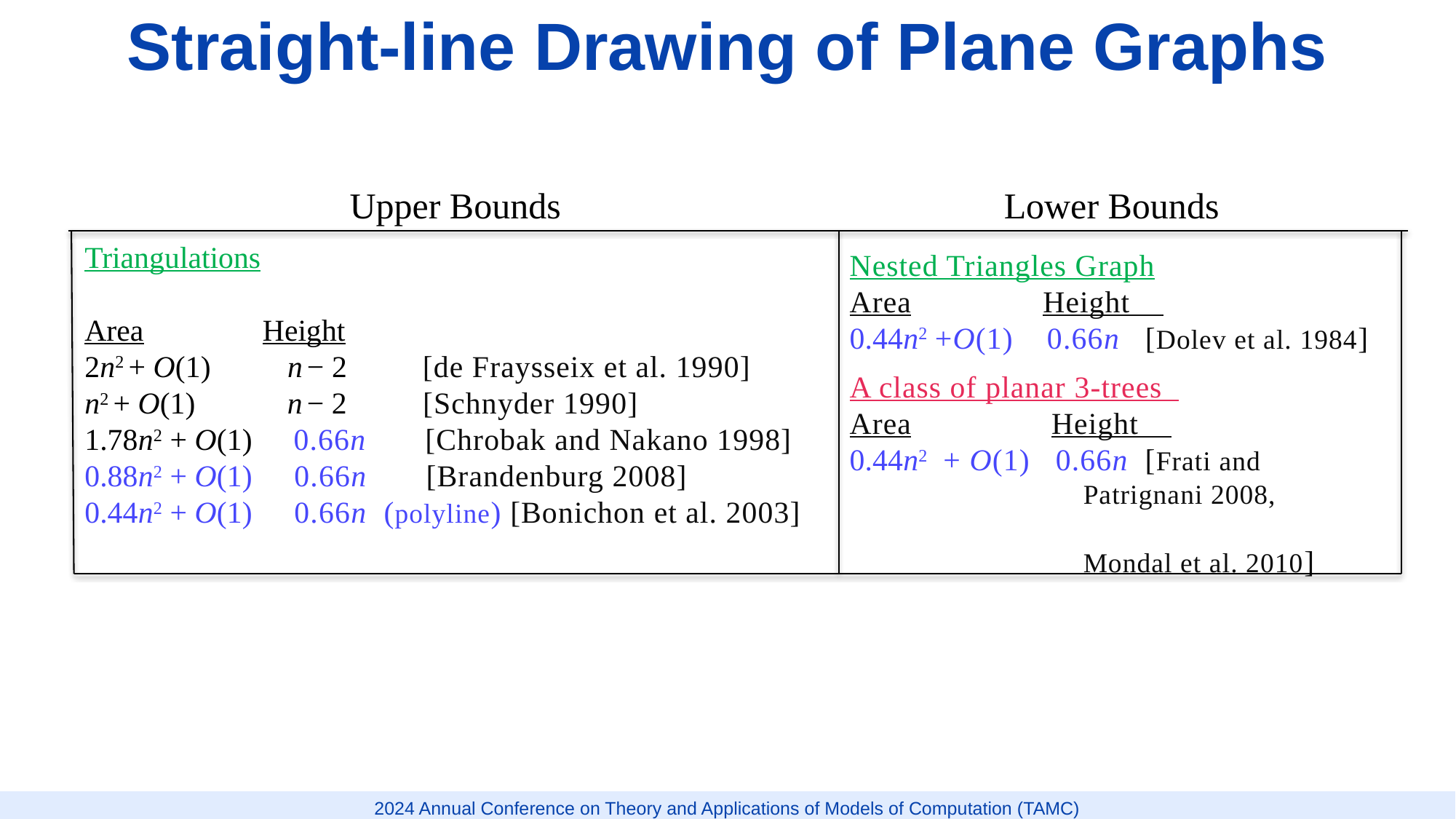

Straight-line Drawing of Plane Graphs
Upper Bounds
Lower Bounds
Triangulations

Area	         Height
2n2 + O(1)          n − 2         [de Fraysseix et al. 1990]
n2 + O(1)            n − 2         [Schnyder 1990]
1.78n2 + O(1)     0.66n       [Chrobak and Nakano 1998]
0.88n2 + O(1)     0.66n       [Brandenburg 2008]
0.44n2 + O(1)     0.66n  (polyline) [Bonichon et al. 2003]

Nested Triangles Graph
Area	          Height
0.44n2 +O(1)    0.66n   [Dolev et al. 1984]

A class of planar 3-trees
Area	           Height
0.44n2  + O(1)   0.66n  [Frati and
	  	  Patrignani 2008,
		  Mondal et al. 2010]
25
2024 Annual Conference on Theory and Applications of Models of Computation (TAMC)